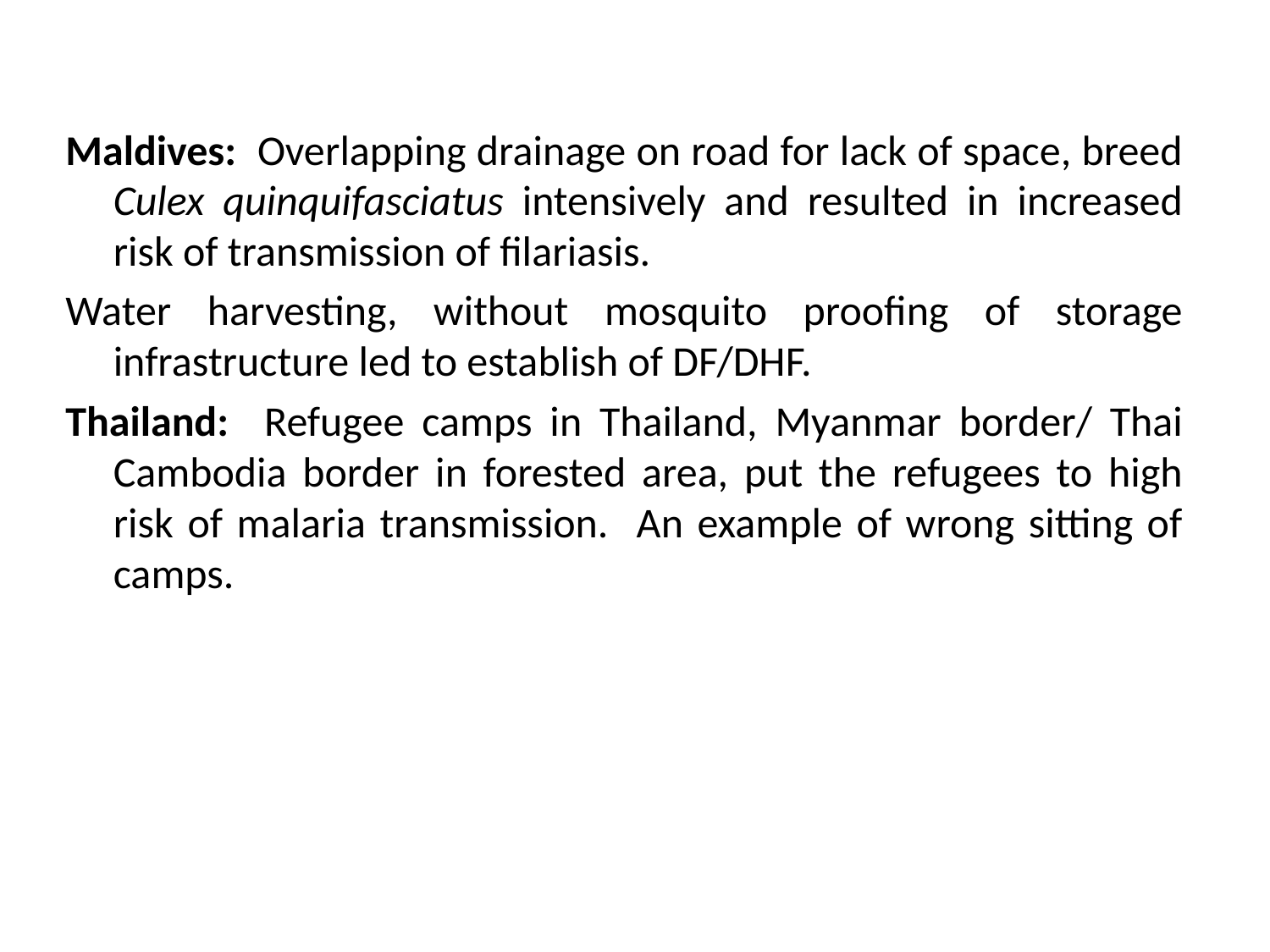

Maldives:  Overlapping drainage on road for lack of space, breed Culex quinquifasciatus intensively and resulted in increased risk of transmission of filariasis.
Water harvesting, without mosquito proofing of storage infrastructure led to establish of DF/DHF.
Thailand:  Refugee camps in Thailand, Myanmar border/ Thai Cambodia border in forested area, put the refugees to high risk of malaria transmission.  An example of wrong sitting of camps.